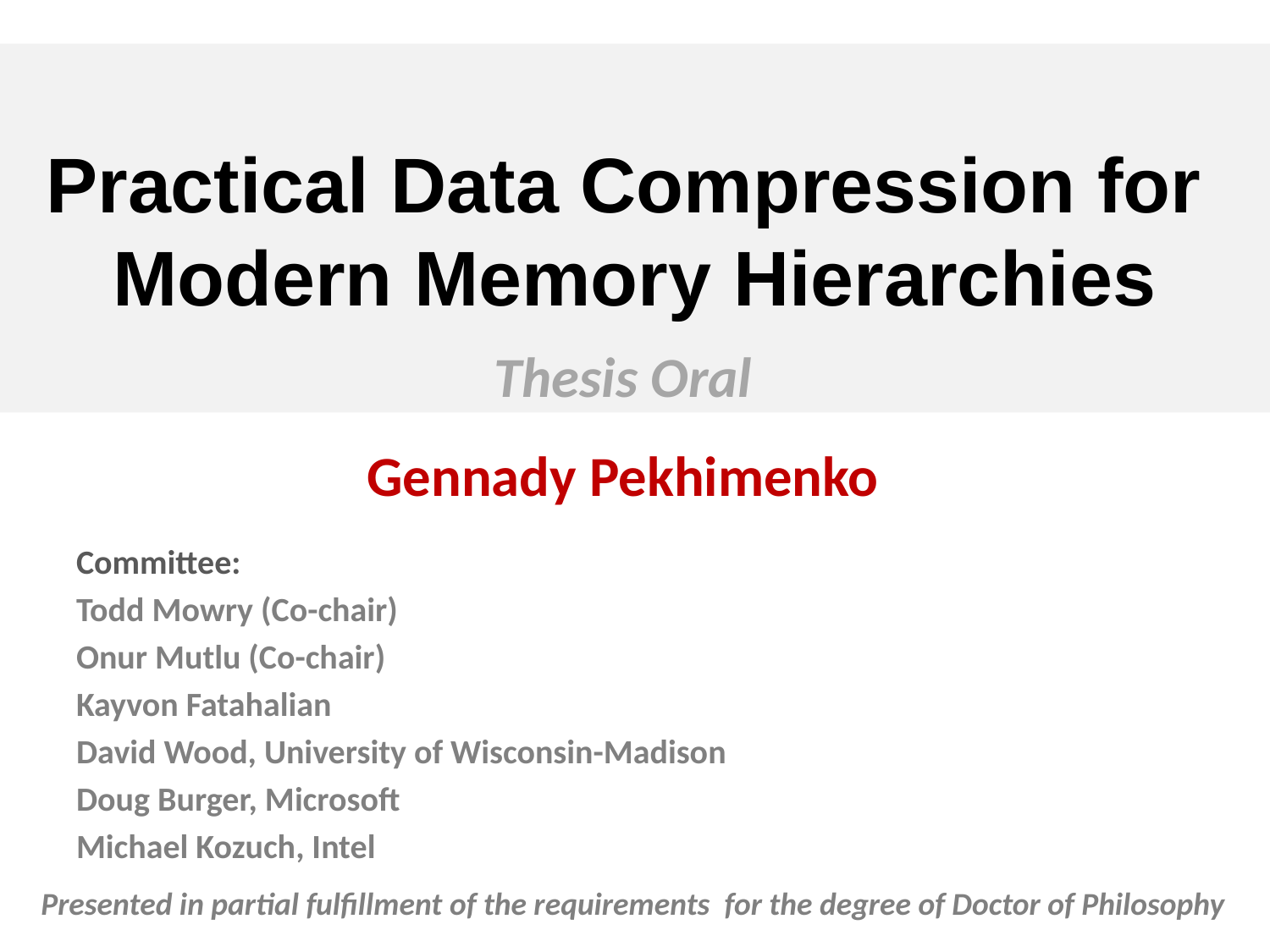

# Practical Data Compression for Modern Memory Hierarchies
Thesis Oral

Gennady Pekhimenko

Committee:
Todd Mowry (Co-chair)
Onur Mutlu (Co-chair)
Kayvon Fatahalian
David Wood, University of Wisconsin-Madison
Doug Burger, Microsoft
Michael Kozuch, Intel

Presented in partial fulfillment of the requirements  for the degree of Doctor of Philosophy